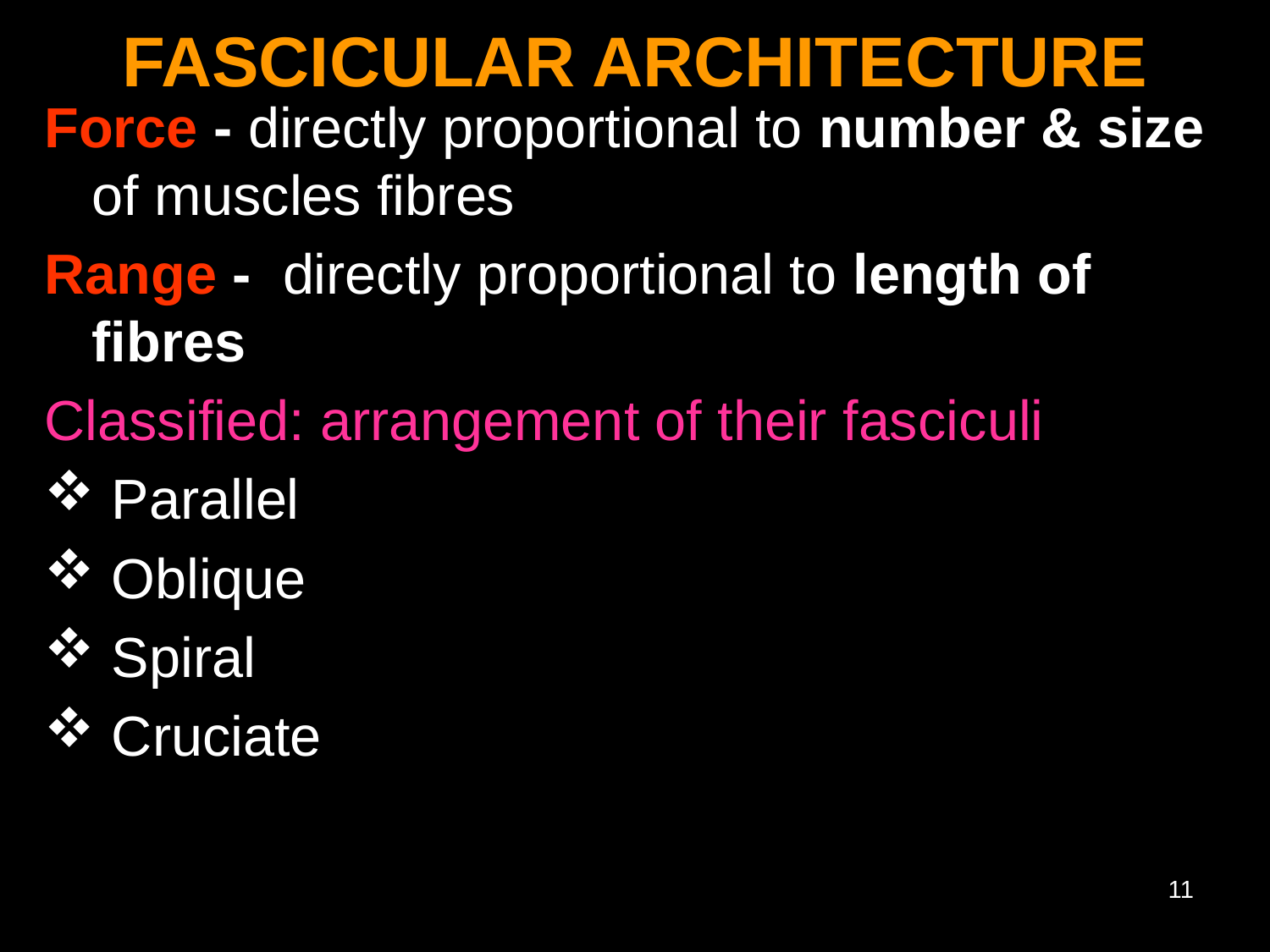

# FASCICULAR ARCHITECTURE
Force - directly proportional to number & size of muscles fibres
Range -  directly proportional to length of fibres
Classified: arrangement of their fasciculi
 Parallel
 Oblique
 Spiral
 Cruciate
11